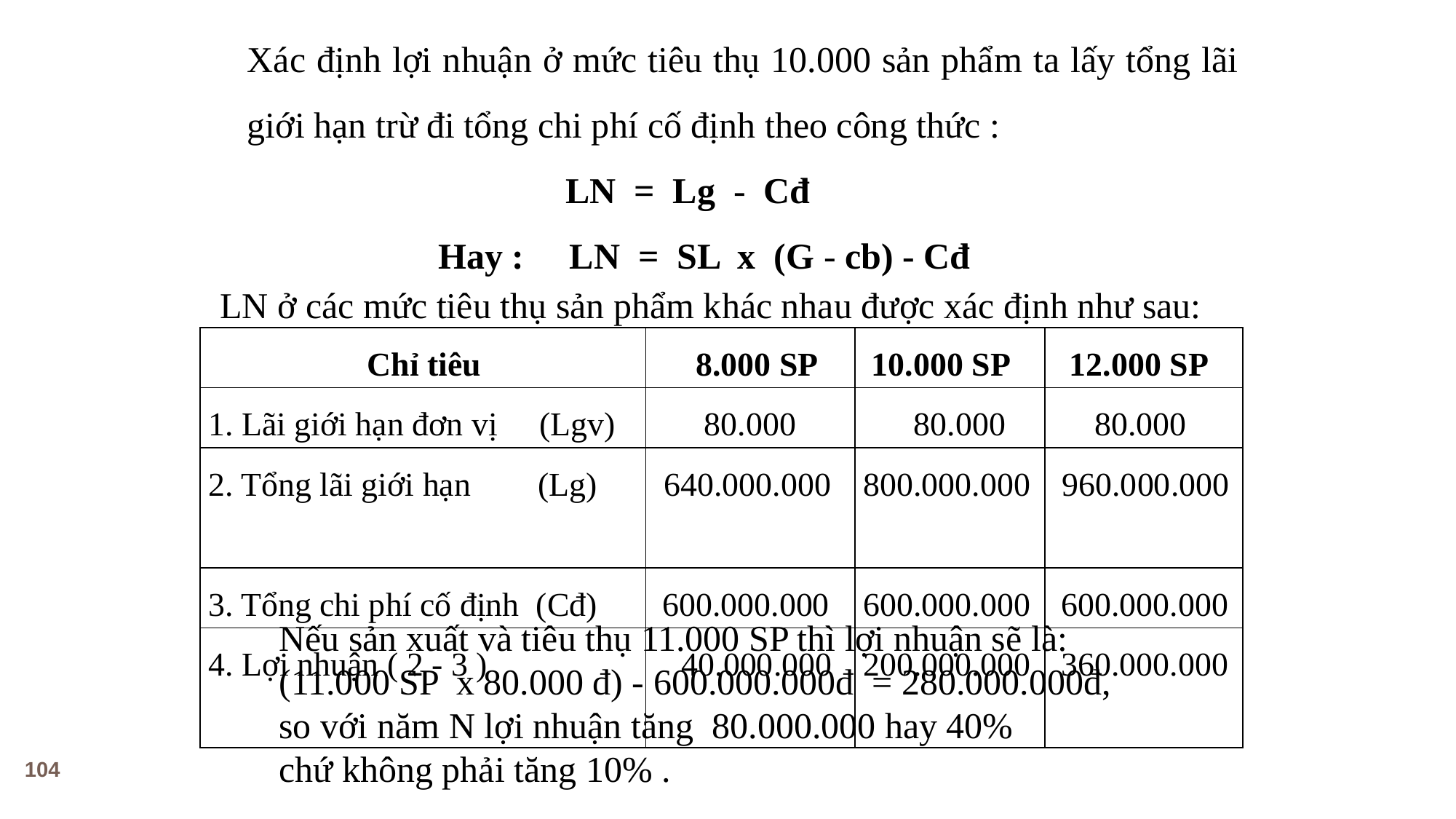

Xác định lợi nhuận ở mức tiêu thụ 10.000 sản phẩm ta lấy tổng lãi giới hạn trừ đi tổng chi phí cố định theo công thức :
                                   LN  =  Lg  -  Cđ
                     Hay :     LN  =  SL  x  (G - cb) - Cđ
LN ở các mức tiêu thụ sản phẩm khác nhau được xác định như sau:
| Chỉ tiêu | 8.000 SP | 10.000 SP | 12.000 SP |
| --- | --- | --- | --- |
| 1. Lãi giới hạn đơn vị (Lgv) | 80.000 | 80.000 | 80.000 |
| 2. Tổng lãi giới hạn (Lg) | 640.000.000 | 800.000.000 | 960.000.000 |
| 3. Tổng chi phí cố định (Cđ) | 600.000.000 | 600.000.000 | 600.000.000 |
| 4. Lợi nhuận ( 2 - 3 ) | 40.000.000 | 200.000.000 | 360.000.000 |
Nếu sản xuất và tiêu thụ 11.000 SP thì lợi nhuận sẽ là:
(11.000 SP  x 80.000 đ) - 600.000.000đ  = 280.000.000đ,
so với năm N lợi nhuận tăng  80.000.000 hay 40%
chứ không phải tăng 10% .
104